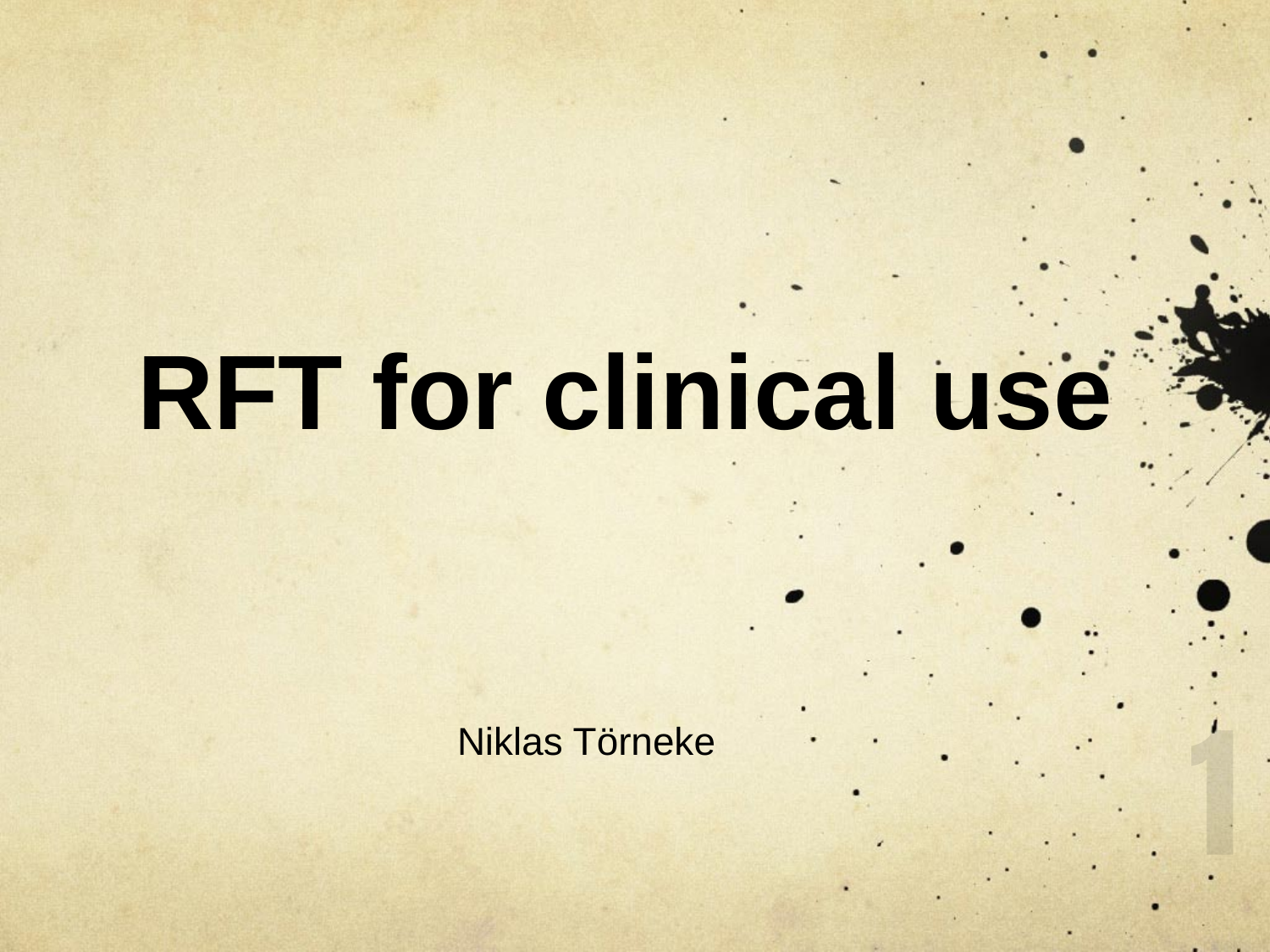

# RFT for clinical use

			Niklas Törneke
1